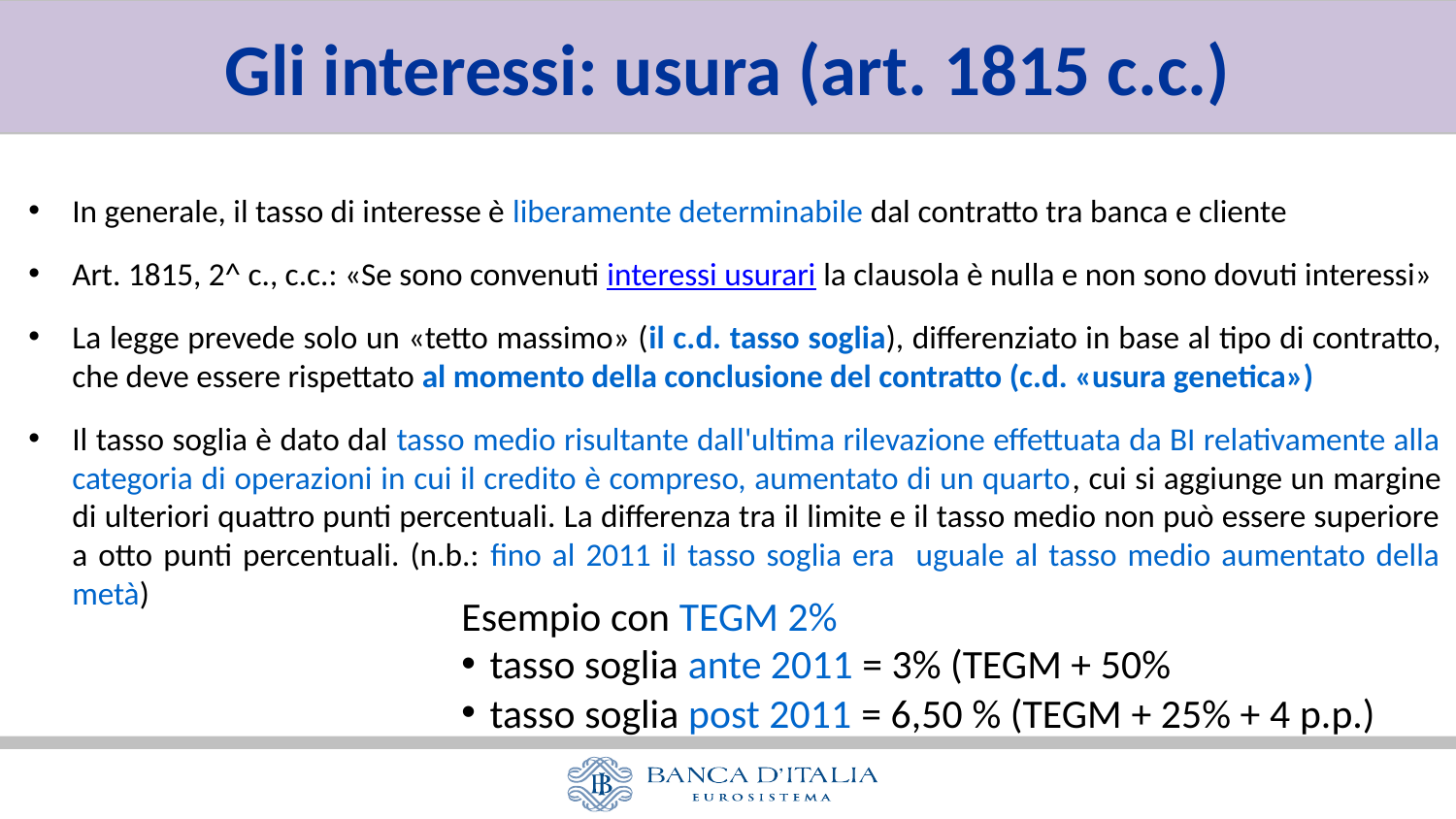

Gli interessi: usura (art. 1815 c.c.)

In generale, il tasso di interesse è liberamente determinabile dal contratto tra banca e cliente
Art. 1815, 2^ c., c.c.: «Se sono convenuti interessi usurari la clausola è nulla e non sono dovuti interessi»
La legge prevede solo un «tetto massimo» (il c.d. tasso soglia), differenziato in base al tipo di contratto, che deve essere rispettato al momento della conclusione del contratto (c.d. «usura genetica»)
Il tasso soglia è dato dal tasso medio risultante dall'ultima rilevazione effettuata da BI relativamente alla categoria di operazioni in cui il credito è compreso, aumentato di un quarto, cui si aggiunge un margine di ulteriori quattro punti percentuali. La differenza tra il limite e il tasso medio non può essere superiore a otto punti percentuali. (n.b.: fino al 2011 il tasso soglia era  uguale al tasso medio aumentato della metà)

Esempio con TEGM 2%
tasso soglia ante 2011 = 3% (TEGM + 50%
tasso soglia post 2011 = 6,50 % (TEGM + 25% + 4 p.p.)